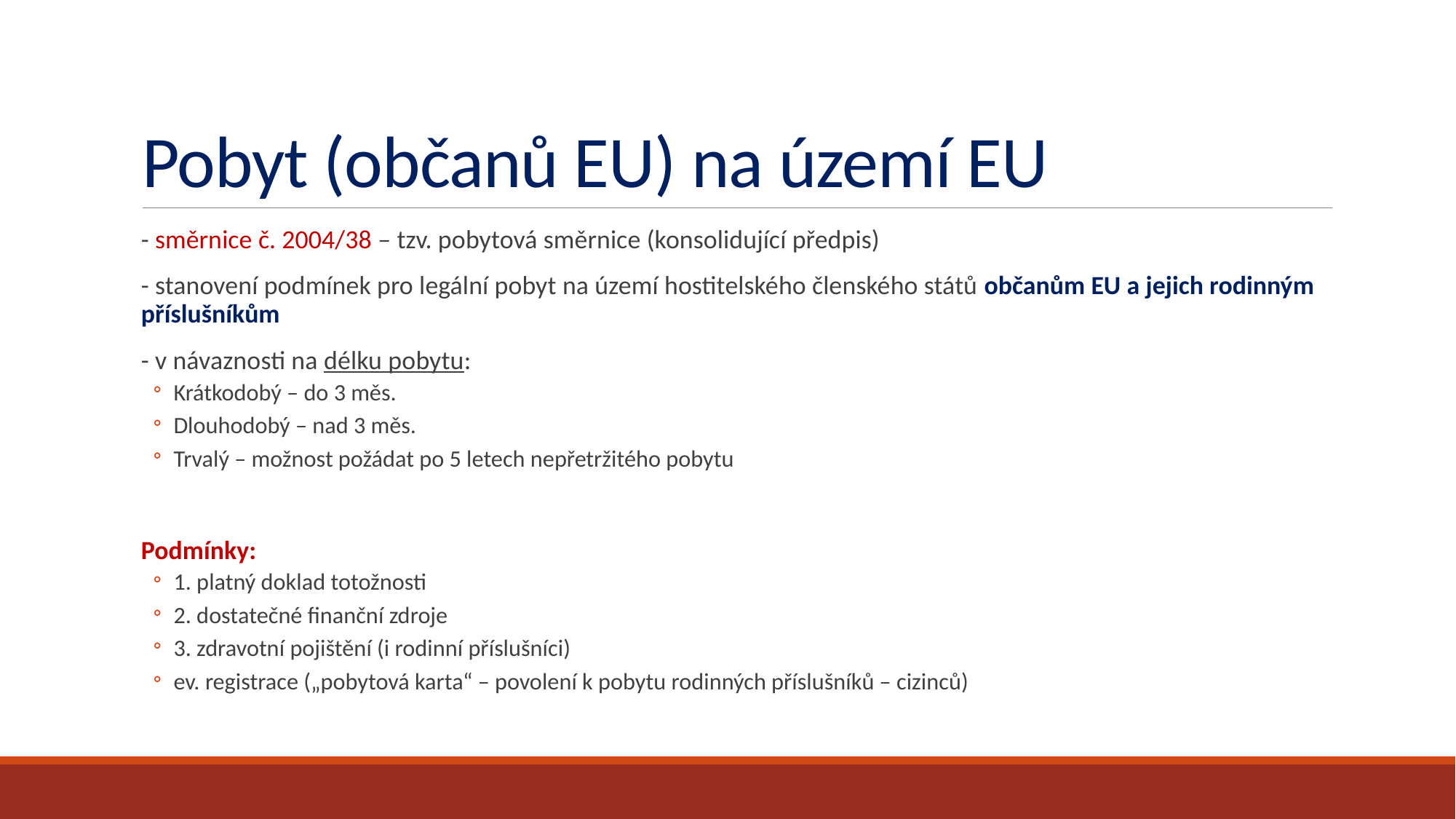

# Pobyt (občanů EU) na území EU
- směrnice č. 2004/38 – tzv. pobytová směrnice (konsolidující předpis)
- stanovení podmínek pro legální pobyt na území hostitelského členského států občanům EU a jejich rodinným příslušníkům
- v návaznosti na délku pobytu:
Krátkodobý – do 3 měs.
Dlouhodobý – nad 3 měs.
Trvalý – možnost požádat po 5 letech nepřetržitého pobytu

Podmínky:
1. platný doklad totožnosti
2. dostatečné finanční zdroje
3. zdravotní pojištění (i rodinní příslušníci)
ev. registrace („pobytová karta“ – povolení k pobytu rodinných příslušníků – cizinců)